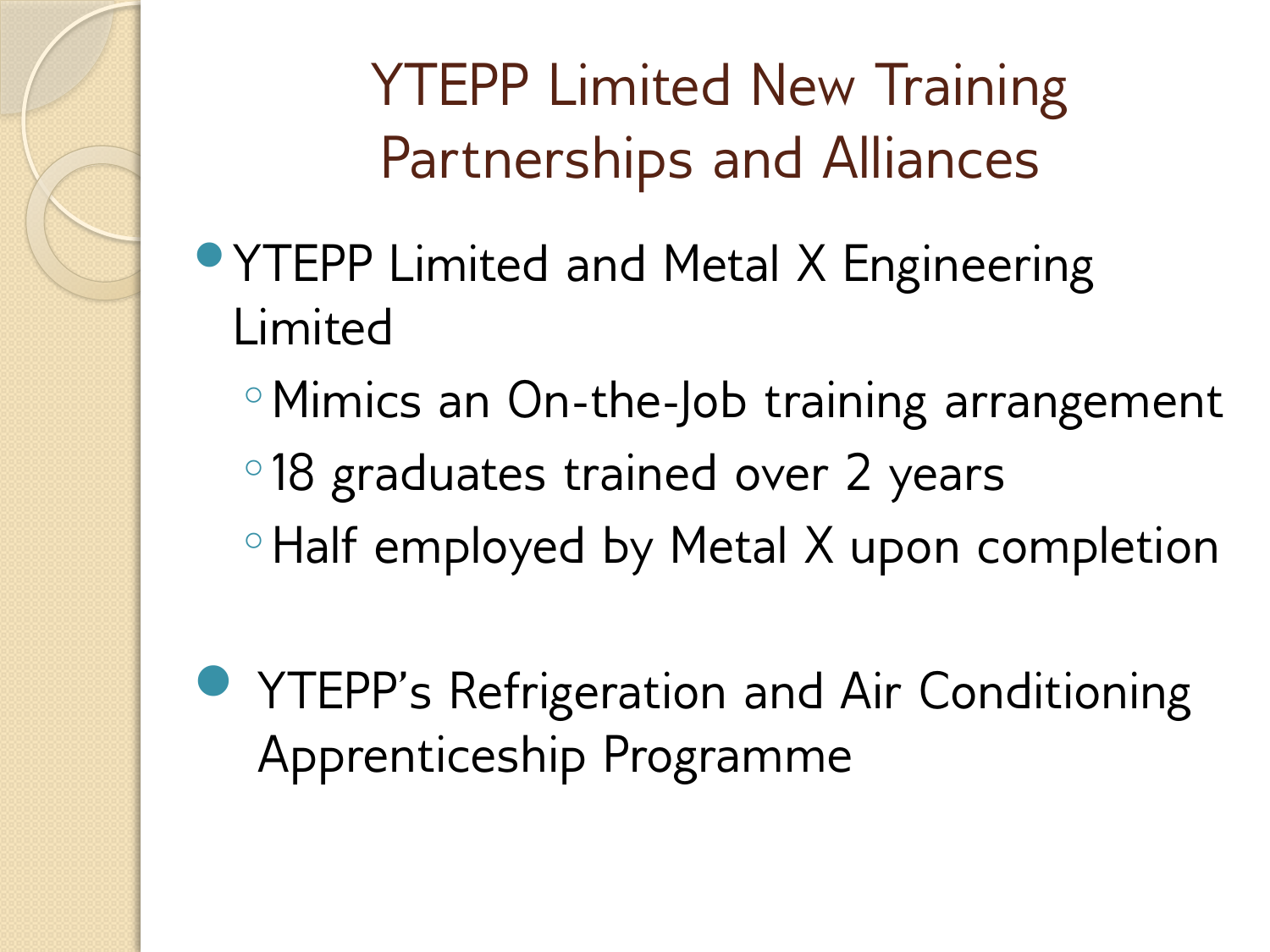

# YTEPP Limited New Training Partnerships and Alliances
YTEPP Limited and Metal X Engineering Limited
Mimics an On-the-Job training arrangement
18 graduates trained over 2 years
Half employed by Metal X upon completion

YTEPP’s Refrigeration and Air Conditioning Apprenticeship Programme